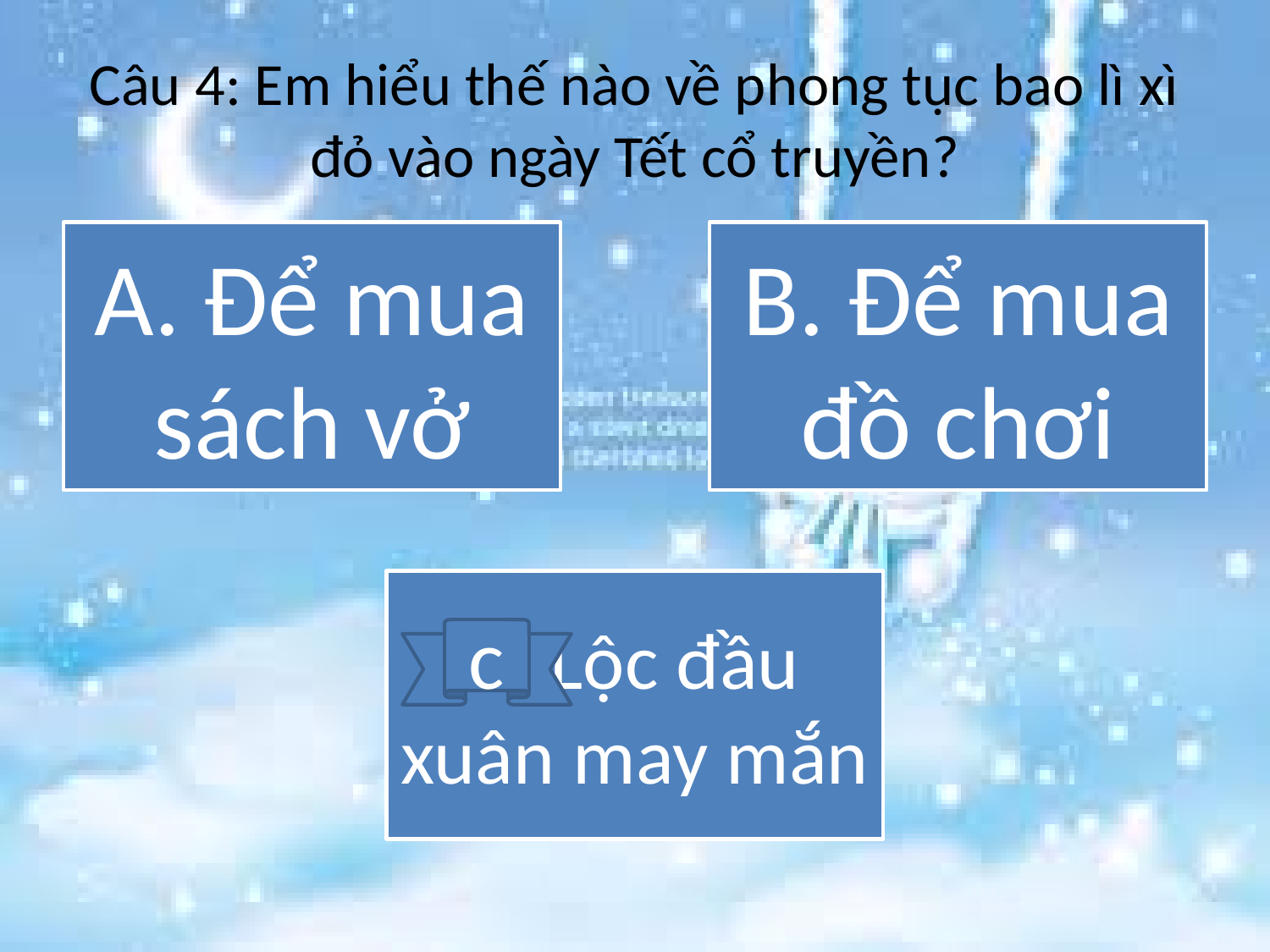

# Câu 4: Em hiểu thế nào về phong tục bao lì xì đỏ vào ngày Tết cổ truyền?
A. Để mua sách vở
B. Để mua đồ chơi
C. Lộc đầu xuân may mắn
c